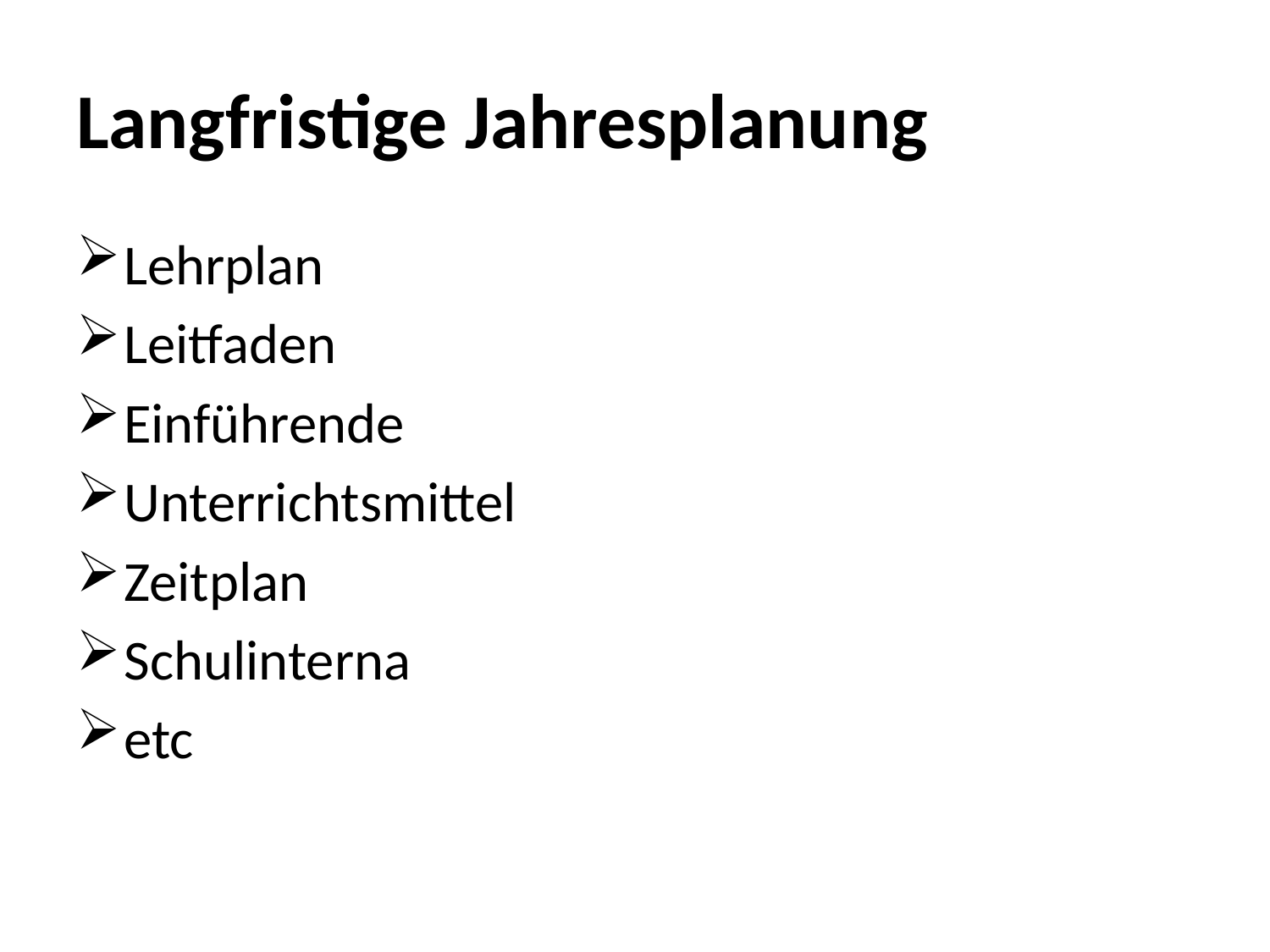

# Langfristige Jahresplanung
Lehrplan
Leitfaden
Einführende
Unterrichtsmittel
Zeitplan
Schulinterna
etc